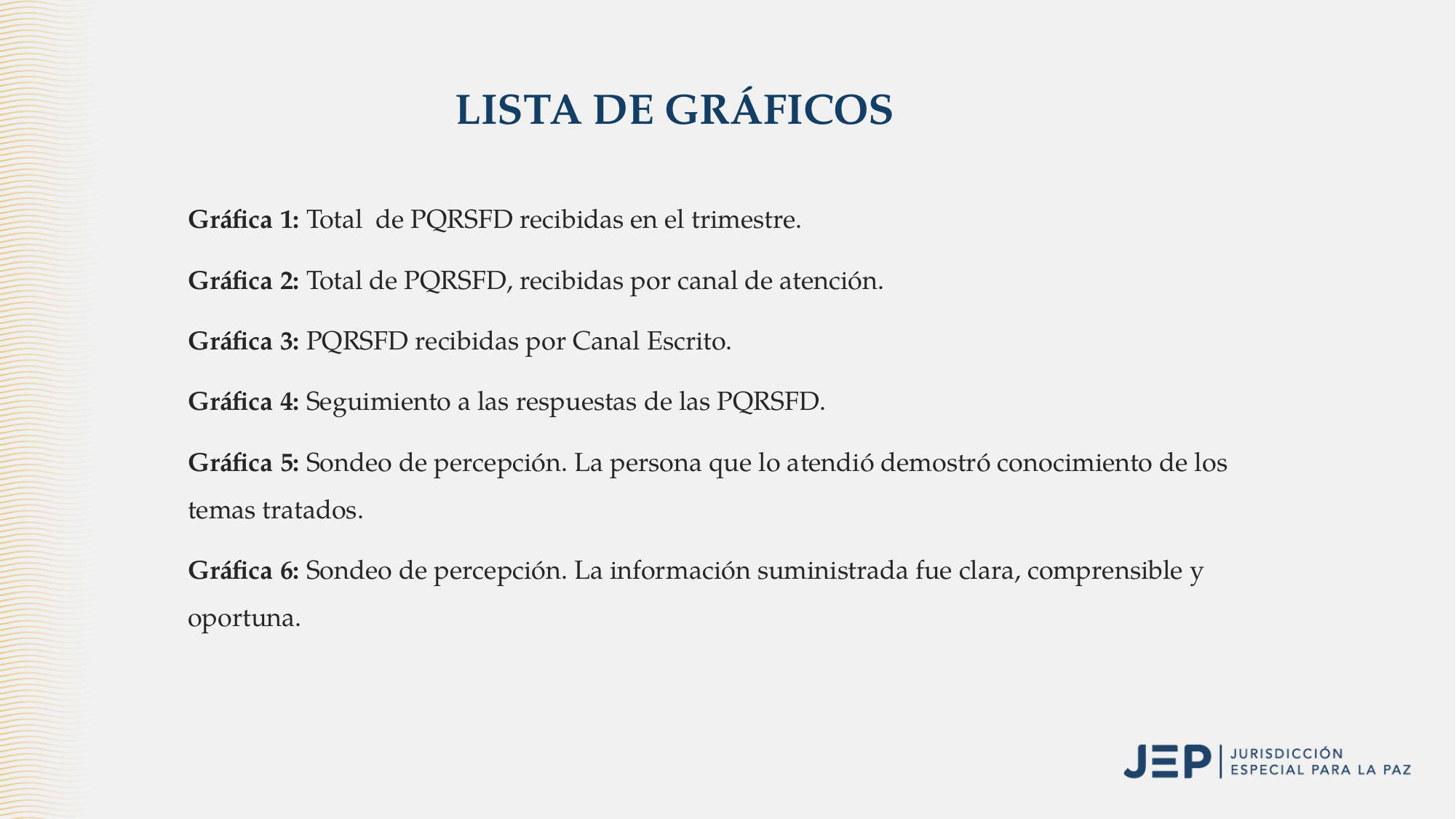

# LISTA DE GRÁFICOS
Gráfica 1: Total  de PQRSFD recibidas en el trimestre.
Gráfica 2: Total de PQRSFD, recibidas por canal de atención.
Gráfica 3: PQRSFD recibidas por Canal Escrito.
Gráfica 4: Seguimiento a las respuestas de las PQRSFD.
Gráfica 5: Sondeo de percepción. La persona que lo atendió demostró conocimiento de los temas tratados.
Gráfica 6: Sondeo de percepción. La información suministrada fue clara, comprensible y oportuna.